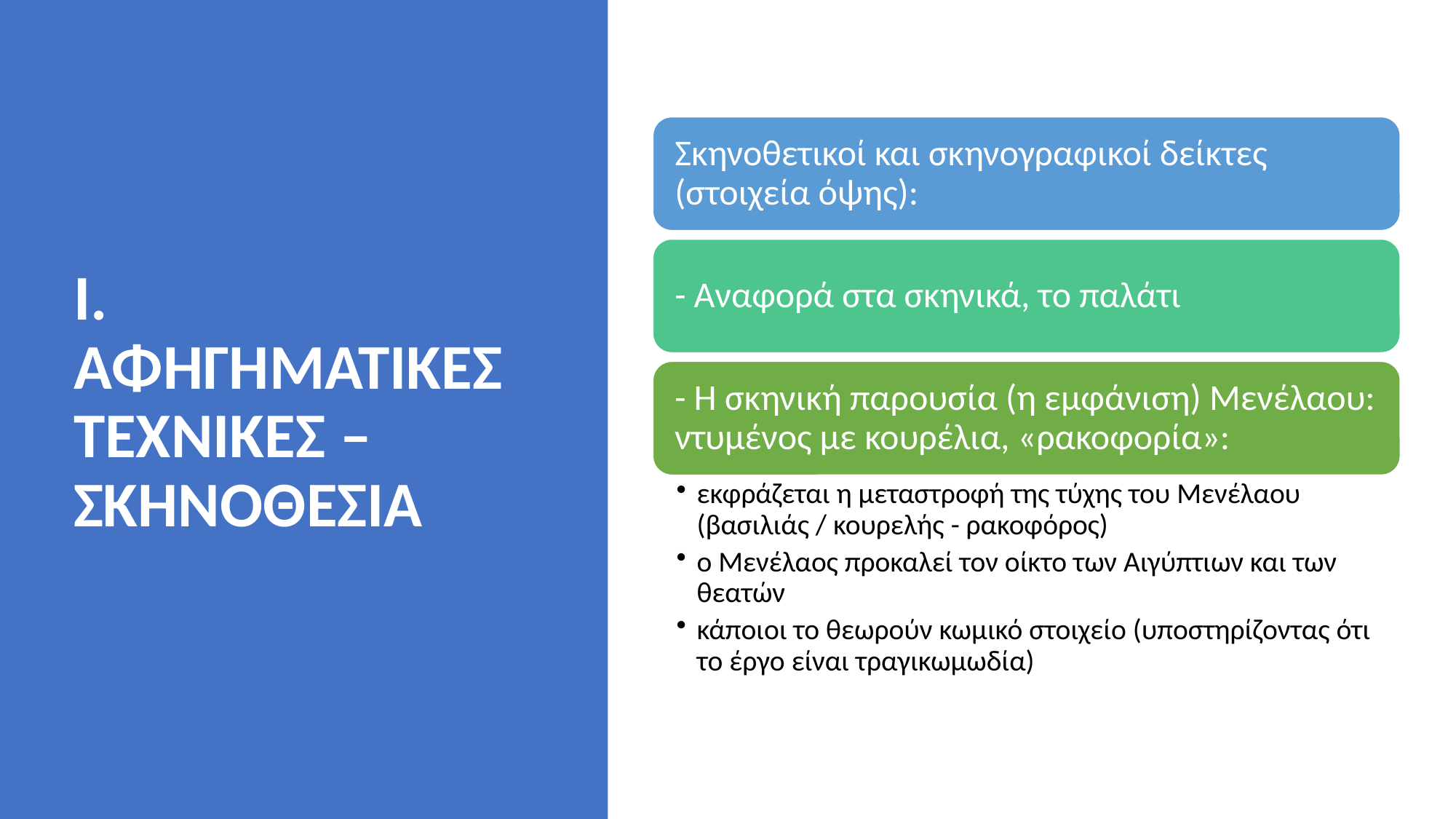

# Ι. ΑΦΗΓΗΜΑΤΙΚΕΣ ΤΕΧΝΙΚΕΣ – ΣΚΗΝΟΘΕΣΙΑ
Σκηνοθετικοί και σκηνογραφικοί δείκτες (στοιχεία όψης):
- Αναφορά στα σκηνικά, το παλάτι
- Η σκηνική παρουσία (η εμφάνιση) Μενέλαου: ντυμένος με κουρέλια, «ρακοφορία»:
εκφράζεται η μεταστροφή της τύχης του Μενέλαου (βασιλιάς / κουρελής - ρακοφόρος)
ο Μενέλαος προκαλεί τον οίκτο των Αιγύπτιων και των θεατών
κάποιοι το θεωρούν κωμικό στοιχείο (υποστηρίζοντας ότι το έργο είναι τραγικωμωδία)